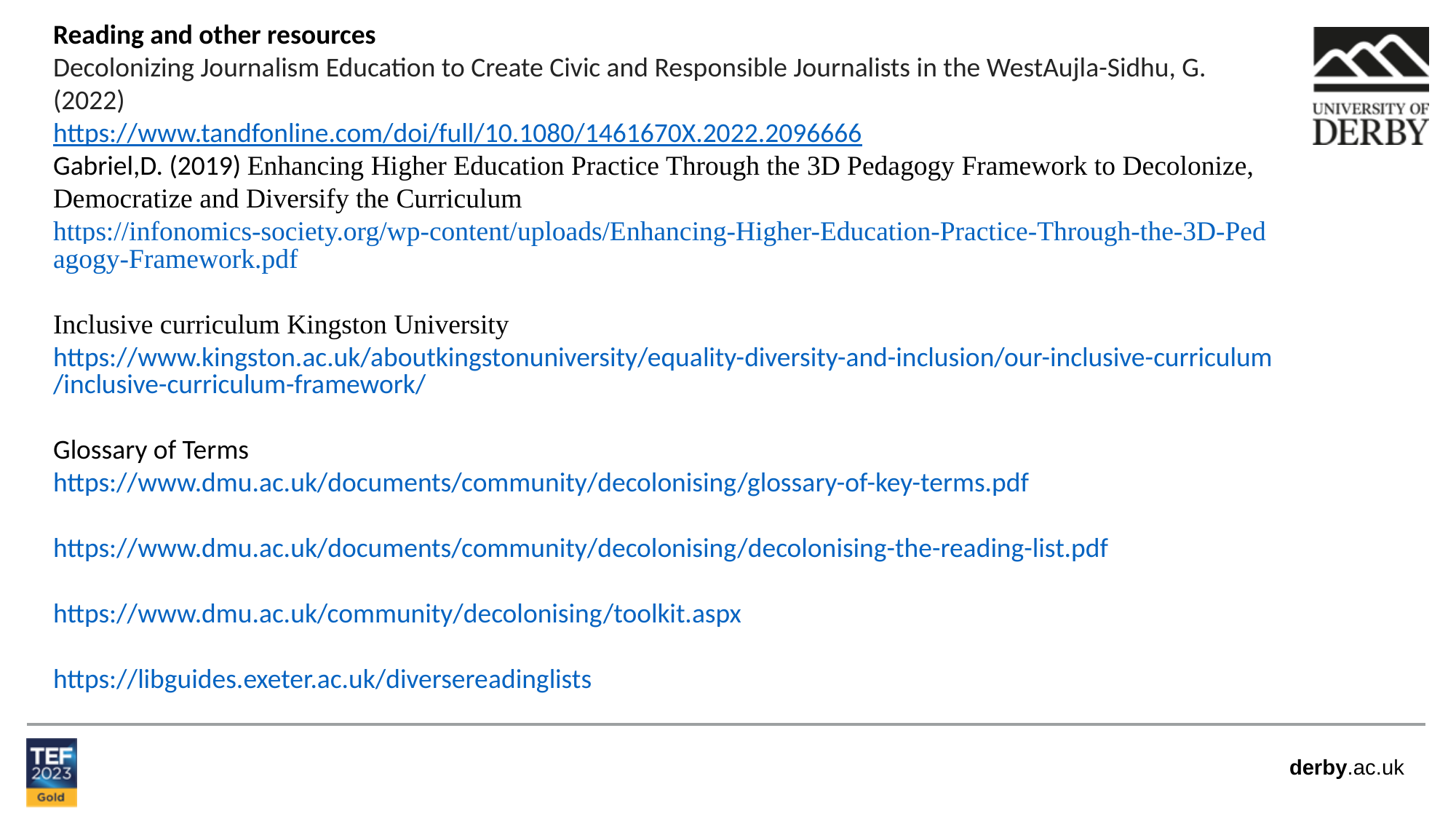

Reading and other resources
Decolonizing Journalism Education to Create Civic and Responsible Journalists in the WestAujla-Sidhu, G. (2022)
https://www.tandfonline.com/doi/full/10.1080/1461670X.2022.2096666
Gabriel,D. (2019) Enhancing Higher Education Practice Through the 3D Pedagogy Framework to Decolonize, Democratize and Diversify the Curriculum
https://infonomics-society.org/wp-content/uploads/Enhancing-Higher-Education-Practice-Through-the-3D-Pedagogy-Framework.pdf

Inclusive curriculum Kingston University
https://www.kingston.ac.uk/aboutkingstonuniversity/equality-diversity-and-inclusion/our-inclusive-curriculum/inclusive-curriculum-framework/

Glossary of Terms
https://www.dmu.ac.uk/documents/community/decolonising/glossary-of-key-terms.pdf

https://www.dmu.ac.uk/documents/community/decolonising/decolonising-the-reading-list.pdf

https://www.dmu.ac.uk/community/decolonising/toolkit.aspx

https://libguides.exeter.ac.uk/diversereadinglists